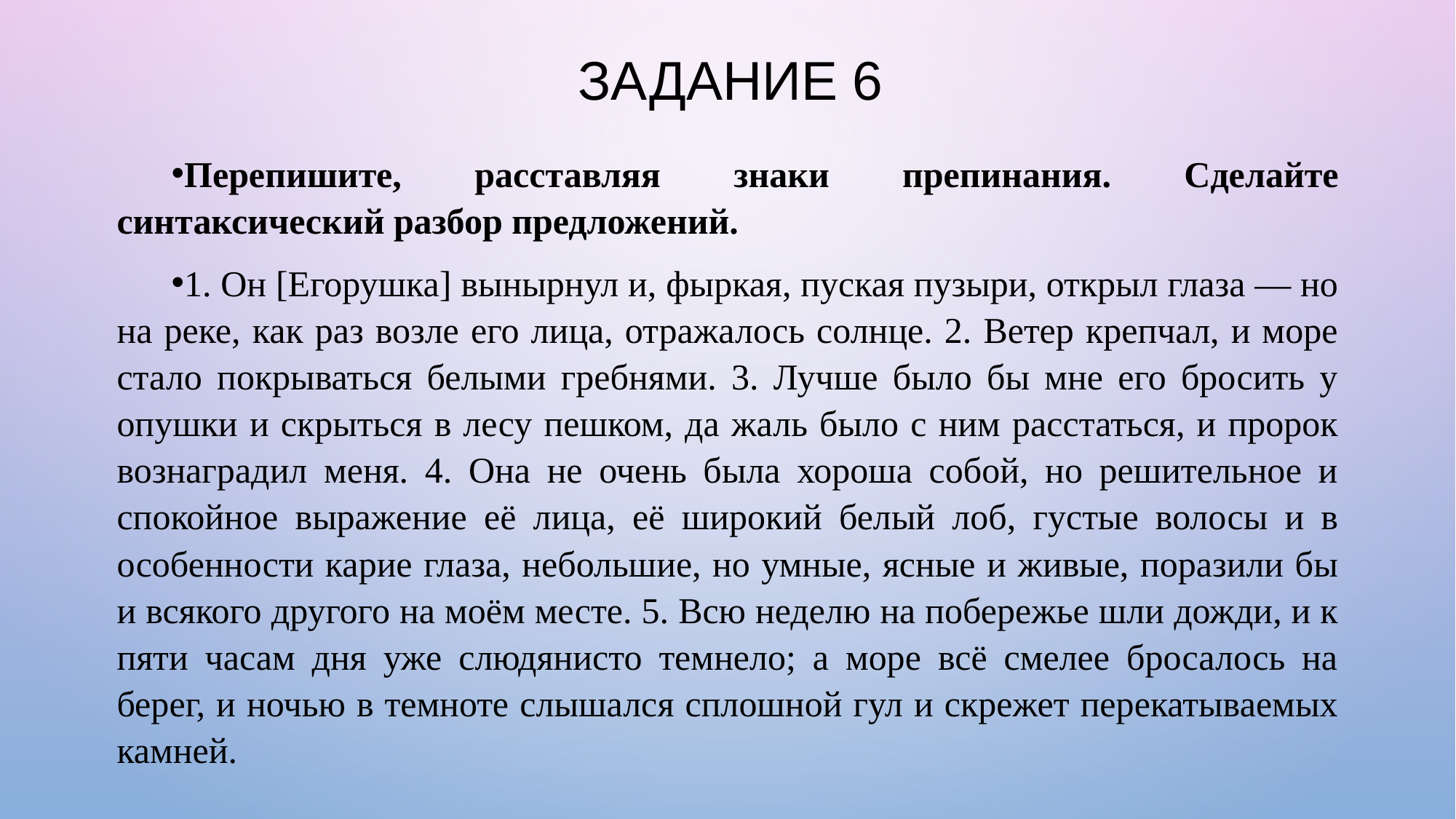

# Задание 6
Перепишите, расставляя знаки препинания. Сделайте синтаксический разбор предложений.
1. Он [Егорушка] вынырнул и, фыркая, пуская пузыри, открыл глаза — но на реке, как раз возле его лица, отражалось солнце. 2. Ветер крепчал, и море стало покрываться белыми гребнями. 3. Лучше было бы мне его бросить у опушки и скрыться в лесу пешком, да жаль было с ним расстаться, и пророк вознаградил меня. 4. Она не очень была хороша собой, но решительное и спокойное выражение её лица, её широкий белый лоб, густые волосы и в особенности карие глаза, небольшие, но умные, ясные и живые, поразили бы и всякого другого на моём месте. 5. Всю неделю на побережье шли дожди, и к пяти часам дня уже слюдянисто темнело; а море всё смелее бросалось на берег, и ночью в темноте слышался сплошной гул и скрежет перекатываемых камней.